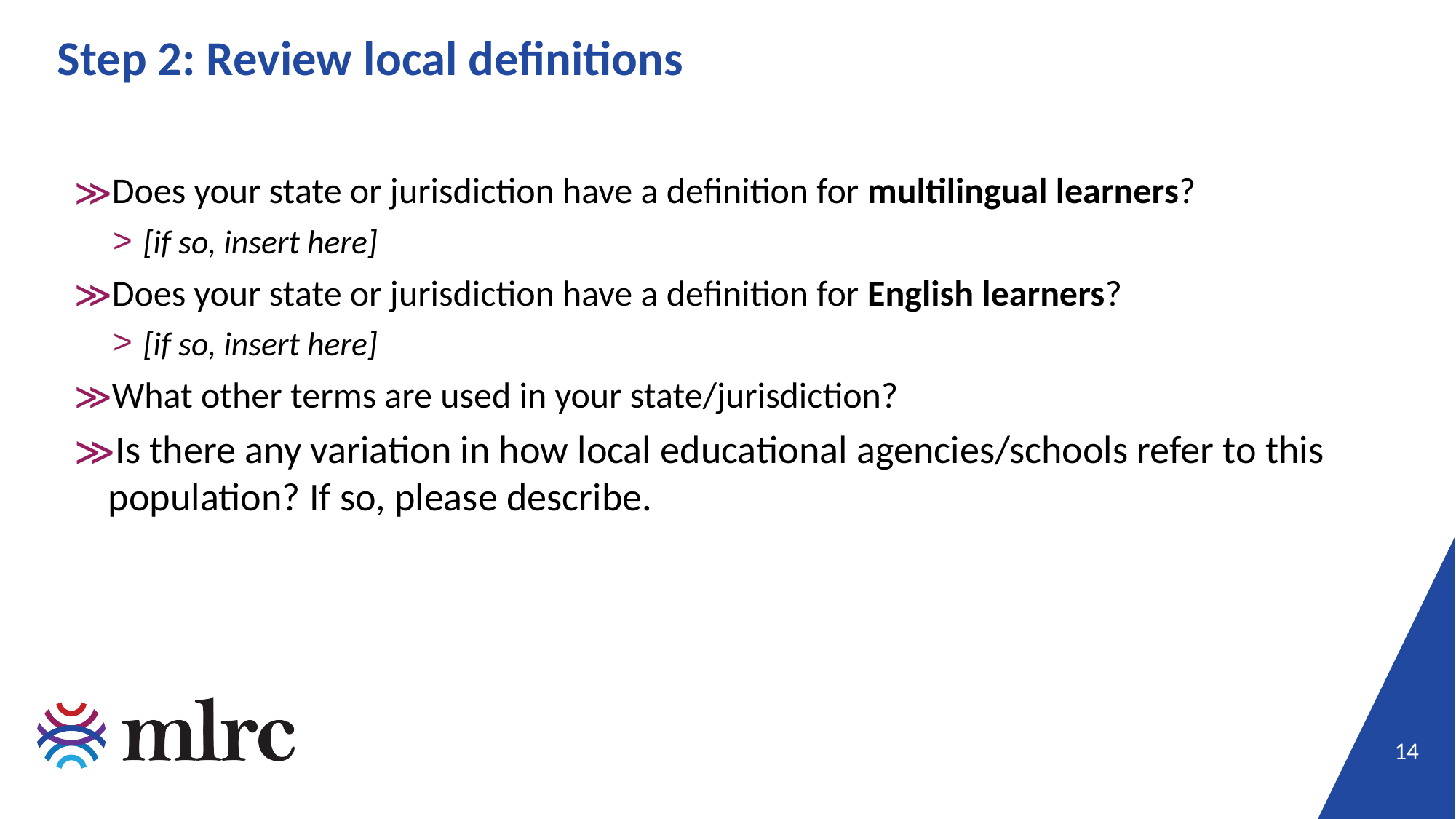

# Step 2: Review local definitions
Does your state or jurisdiction have a definition for multilingual learners?
[if so, insert here]
Does your state or jurisdiction have a definition for English learners?
[if so, insert here]
What other terms are used in your state/jurisdiction?
Is there any variation in how local educational agencies/schools refer to this population? If so, please describe.

14